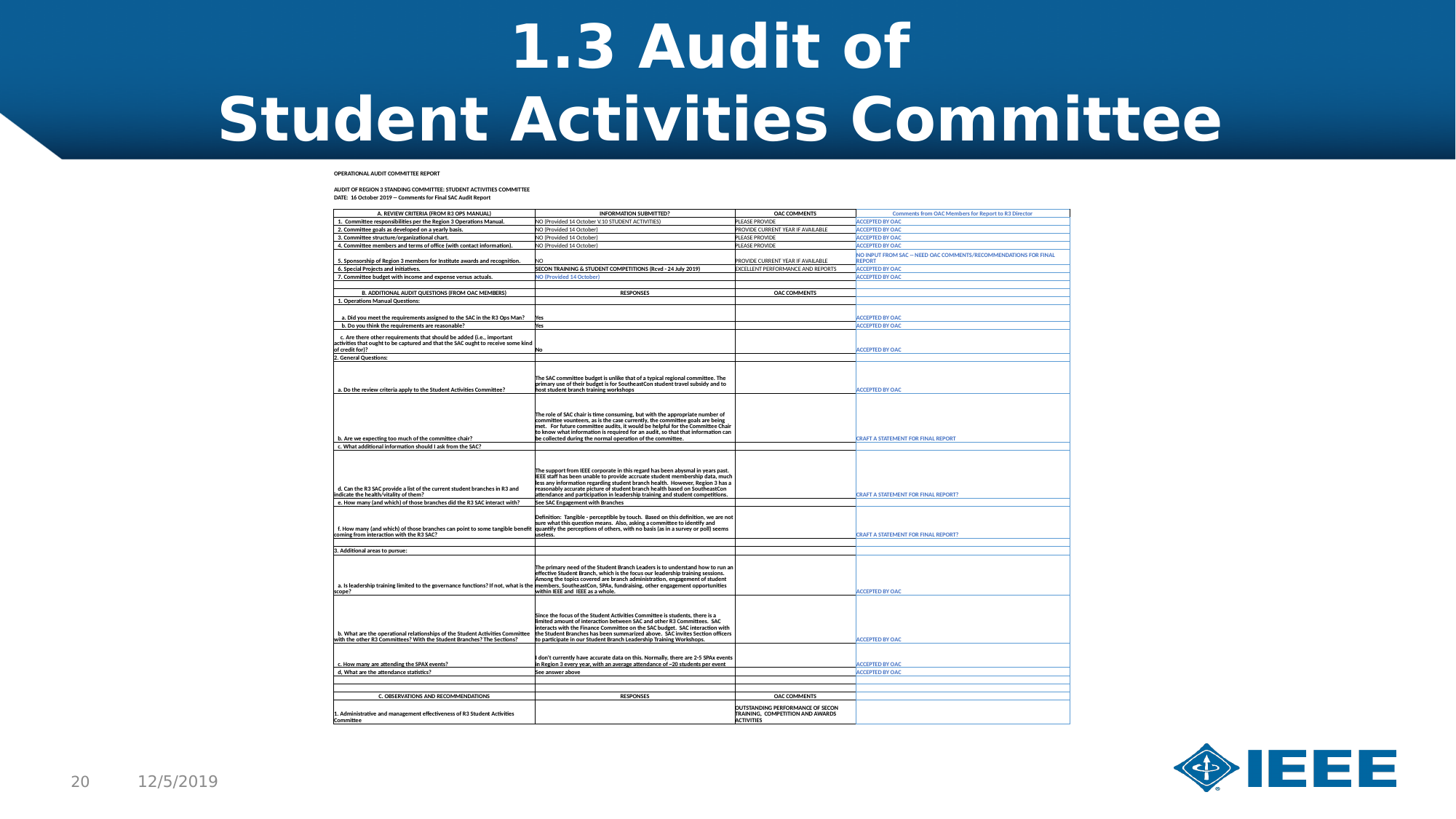

# 1.3 Audit of Student Activities Committee
| OPERATIONAL AUDIT COMMITTEE REPORT |  |  |  |
| --- | --- | --- | --- |
| AUDIT OF REGION 3 STANDING COMMITTEE: STUDENT ACTIVITIES COMMITTEE |  |  |  |
| DATE: 16 October 2019 -- Comments for Final SAC Audit Report |  |  |  |
|  |  |  |  |
| A. REVIEW CRITERIA (FROM R3 OPS MANUAL) | INFORMATION SUBMITTED? | OAC COMMENTS | Comments from OAC Members for Report to R3 Director |
| 1. Committee responsibilities per the Region 3 Operations Manual. | NO (Provided 14 October V.10 STUDENT ACTIVITIES) | PLEASE PROVIDE | ACCEPTED BY OAC |
| 2. Committee goals as developed on a yearly basis. | NO (Provided 14 October) | PROVIDE CURRENT YEAR IF AVAILABLE | ACCEPTED BY OAC |
| 3. Committee structure/organizational chart. | NO (Provided 14 October) | PLEASE PROVIDE | ACCEPTED BY OAC |
| 4. Committee members and terms of office (with contact information). | NO (Provided 14 October) | PLEASE PROVIDE | ACCEPTED BY OAC |
| 5. Sponsorship of Region 3 members for Institute awards and recognition. | NO | PROVIDE CURRENT YEAR IF AVAILABLE | NO INPUT FROM SAC -- NEED OAC COMMENTS/RECOMMENDATIONS FOR FINAL REPORT |
| 6. Special Projects and initiatives. | SECON TRAINING & STUDENT COMPETITIONS (Rcvd - 24 July 2019) | EXCELLENT PERFORMANCE AND REPORTS | ACCEPTED BY OAC |
| 7. Committee budget with income and expense versus actuals. | NO (Provided 14 October) |  | ACCEPTED BY OAC |
|  |  |  |  |
| B. ADDITIONAL AUDIT QUESTIONS (FROM OAC MEMBERS) | RESPONSES | OAC COMMENTS |  |
| 1. Operations Manual Questions: |  |  |  |
| a. Did you meet the requirements assigned to the SAC in the R3 Ops Man? | Yes |  | ACCEPTED BY OAC |
| b. Do you think the requirements are reasonable? | Yes |  | ACCEPTED BY OAC |
| c. Are there other requirements that should be added (i.e., important activities that ought to be captured and that the SAC ought to receive some kind of credit for)? | No |  | ACCEPTED BY OAC |
| 2. General Questions: |  |  |  |
| a. Do the review criteria apply to the Student Activities Committee? | The SAC committee budget is unlike that of a typical regional committee. The primary use of their budget is for SoutheastCon student travel subsidy and to host student branch training workshops |  | ACCEPTED BY OAC |
| b. Are we expecting too much of the committee chair? | The role of SAC chair is time consuming, but with the appropriate number of committee vounteers, as is the case currently, the committee goals are being met. For future committee audits, it would be helpful for the Committee Chair to know what information is required for an audit, so that that information can be collected during the normal operation of the committee. |  | CRAFT A STATEMENT FOR FINAL REPORT |
| c. What additional information should I ask from the SAC? |  |  |  |
| d. Can the R3 SAC provide a list of the current student branches in R3 and indicate the health/vitality of them? | The support from IEEE corporate in this regard has been abysmal in years past. IEEE staff has been unable to provide accruate student membership data, much less any information regarding student branch health. However, Region 3 has a reasonably accurate picture of student branch health based on SoutheastCon attendance and participation in leadership training and student competitions. |  | CRAFT A STATEMENT FOR FINAL REPORT? |
| e. How many (and which) of those branches did the R3 SAC interact with? | See SAC Engagement with Branches |  |  |
| f. How many (and which) of those branches can point to some tangible benefit coming from interaction with the R3 SAC? | Definition: Tangible - perceptible by touch. Based on this definition, we are not sure what this question means. Also, asking a committee to identify and quantify the perceptions of others, with no basis (as in a survey or poll) seems useless. |  | CRAFT A STATEMENT FOR FINAL REPORT? |
|  |  |  |  |
| 3. Additional areas to pursue: |  |  |  |
| a. Is leadership training limited to the governance functions? If not, what is the scope? | The primary need of the Student Branch Leaders is to understand how to run an effective Student Branch, which is the focus our leadership training sessions. Among the topics covered are branch administration, engagement of student members, SoutheastCon, SPAx, fundraising, other engagement opportunities within IEEE and IEEE as a whole. |  | ACCEPTED BY OAC |
| b. What are the operational relationships of the Student Activities Committee with the other R3 Committees? With the Student Branches? The Sections? | Since the focus of the Student Activities Committee is students, there is a limited amount of interaction between SAC and other R3 Committees. SAC interacts with the Finance Committee on the SAC budget. SAC interaction with the Student Branches has been summarized above. SAC invites Section officers to participate in our Student Branch Leadership Training Workshops. |  | ACCEPTED BY OAC |
| c. How many are attending the SPAX events? | I don't currently have accurate data on this. Normally, there are 2-5 SPAx events in Region 3 every year, with an average attendance of ~20 students per event |  | ACCEPTED BY OAC |
| d, What are the attendance statistics? | See answer above |  | ACCEPTED BY OAC |
|  |  |  |  |
|  |  |  |  |
| C. OBSERVATIONS AND RECOMMENDATIONS | RESPONSES | OAC COMMENTS |  |
| 1. Administrative and management effectiveness of R3 Student Activities Committee |  | OUTSTANDING PERFORMANCE OF SECON TRAINING, COMPETITION AND AWARDS ACTIVITIES |  |
20
12/5/2019